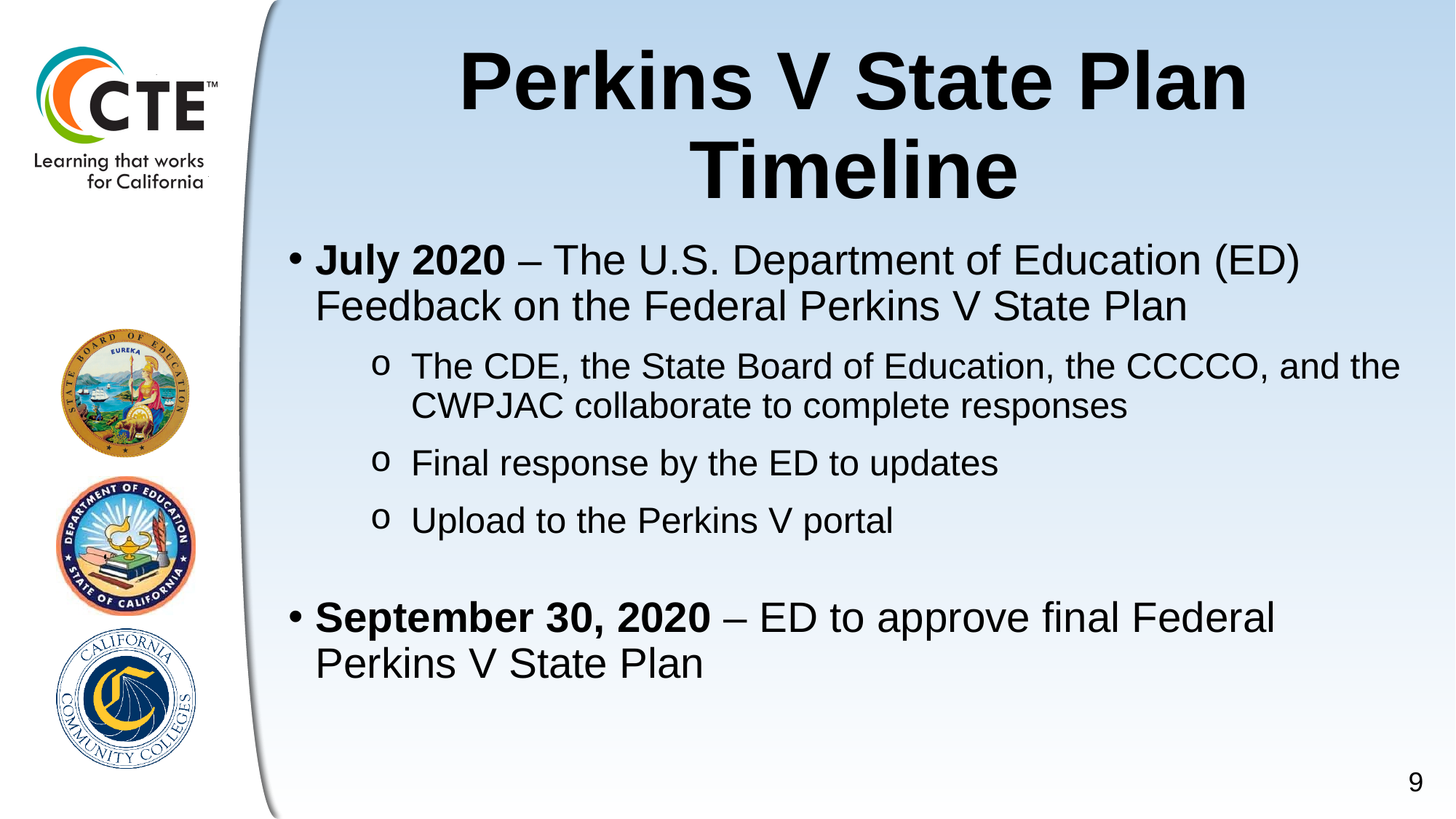

# Perkins V State Plan Timeline
July 2020 – The U.S. Department of Education (ED) Feedback on the Federal Perkins V State Plan
The CDE, the State Board of Education, the CCCCO, and the CWPJAC collaborate to complete responses
Final response by the ED to updates
Upload to the Perkins V portal
September 30, 2020 – ED to approve final Federal Perkins V State Plan